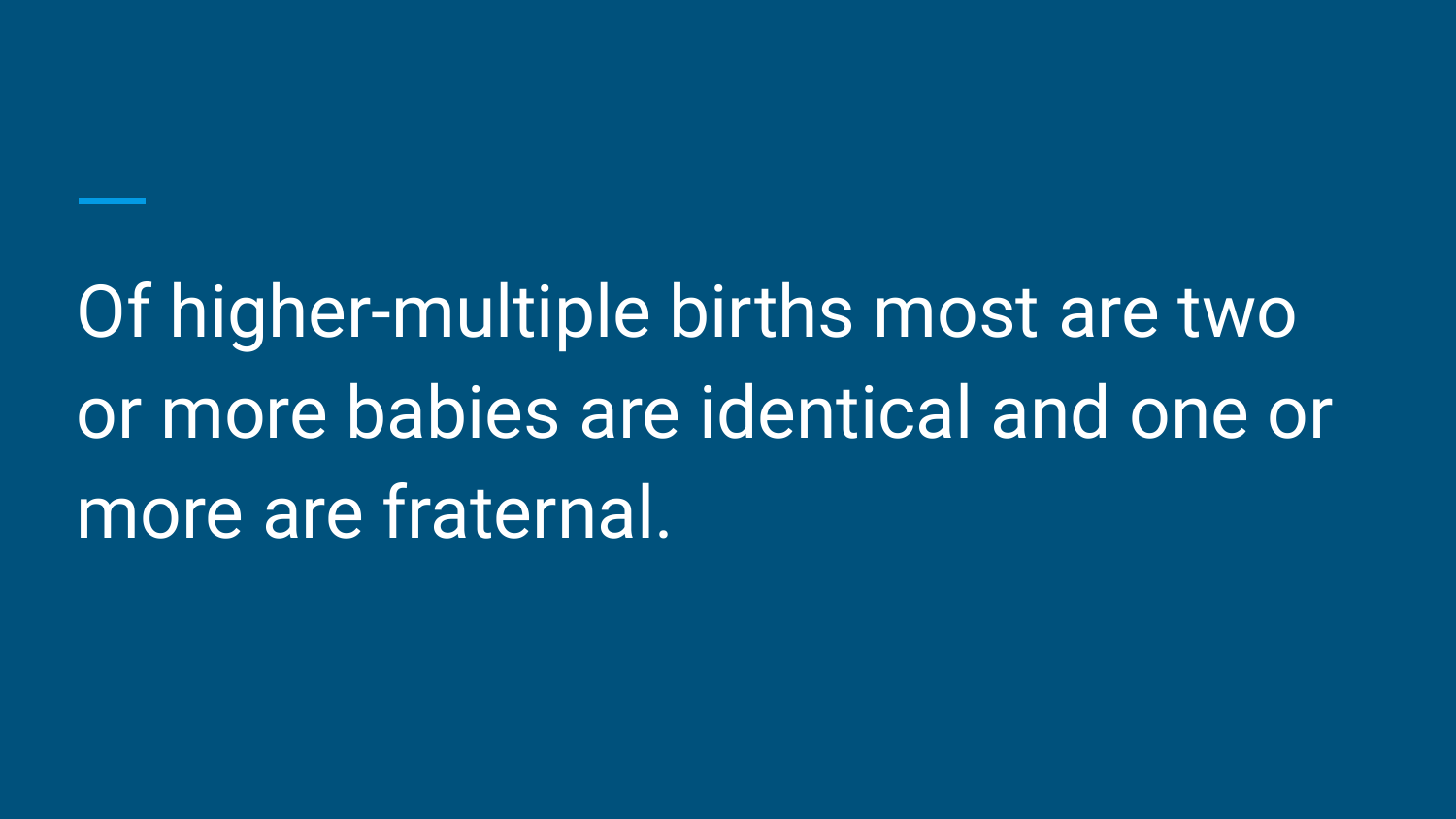

#
Of higher-multiple births most are two or more babies are identical and one or more are fraternal.